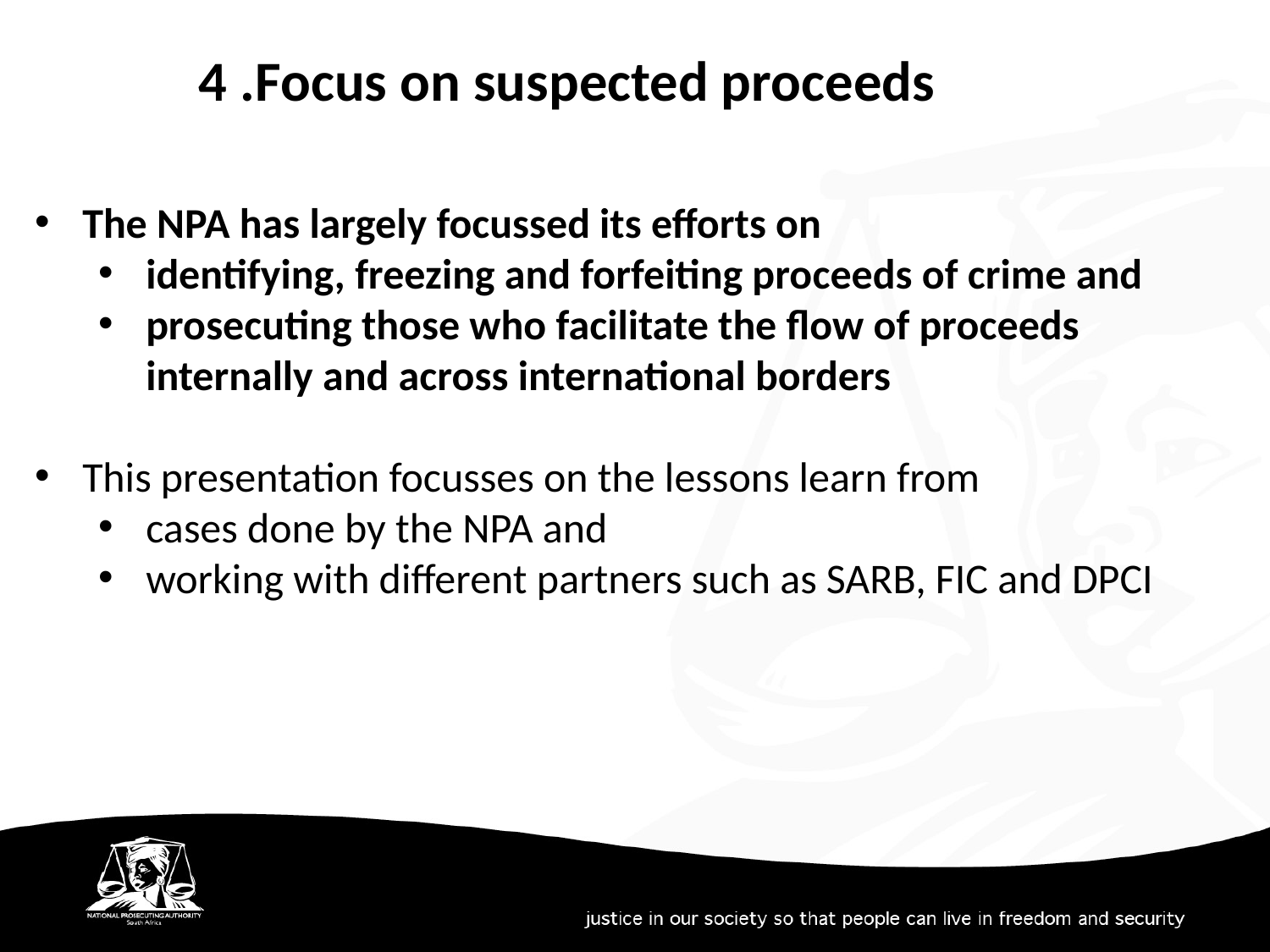

4 .Focus on suspected proceeds
The NPA has largely focussed its efforts on
identifying, freezing and forfeiting proceeds of crime and
prosecuting those who facilitate the flow of proceeds internally and across international borders

This presentation focusses on the lessons learn from
cases done by the NPA and
working with different partners such as SARB, FIC and DPCI
5